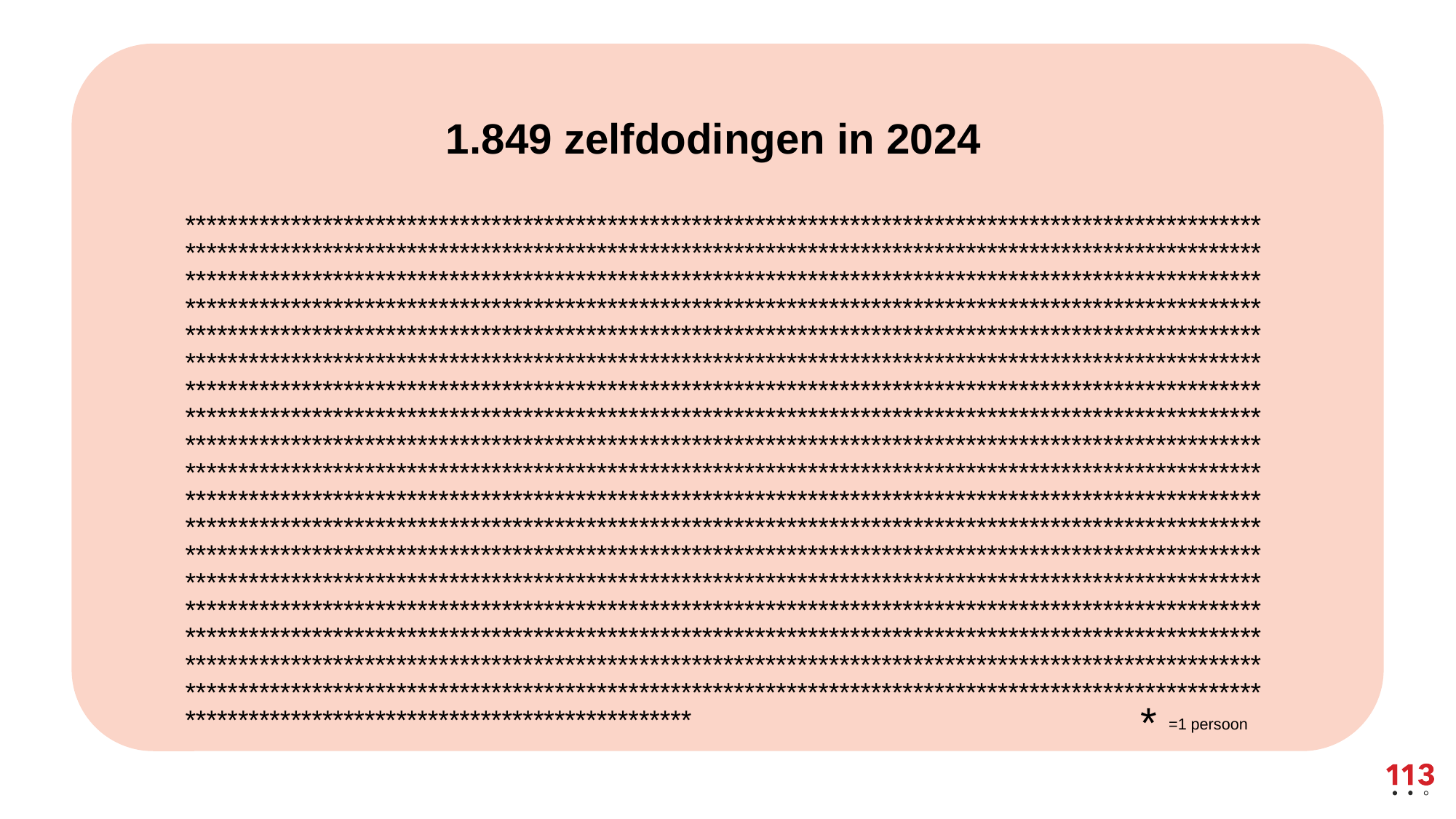

# 1.849 zelfdodingen in 2024
	************************************************************************************************************************************************************************************************************************************************************************************************************************************************************************************************************************************************************************************************************************************************************************************************************************************************************************************************************************************************************************************************************************************************************************************************************************************************************************************************************************************************************************************************************************************************************************************************************************************************************************************************************************************************************************************************************************************************************************************************************************************************************************************************************************************************************************************************************************************************************************************************************************************************************************************************************************************************************

* =1 persoon